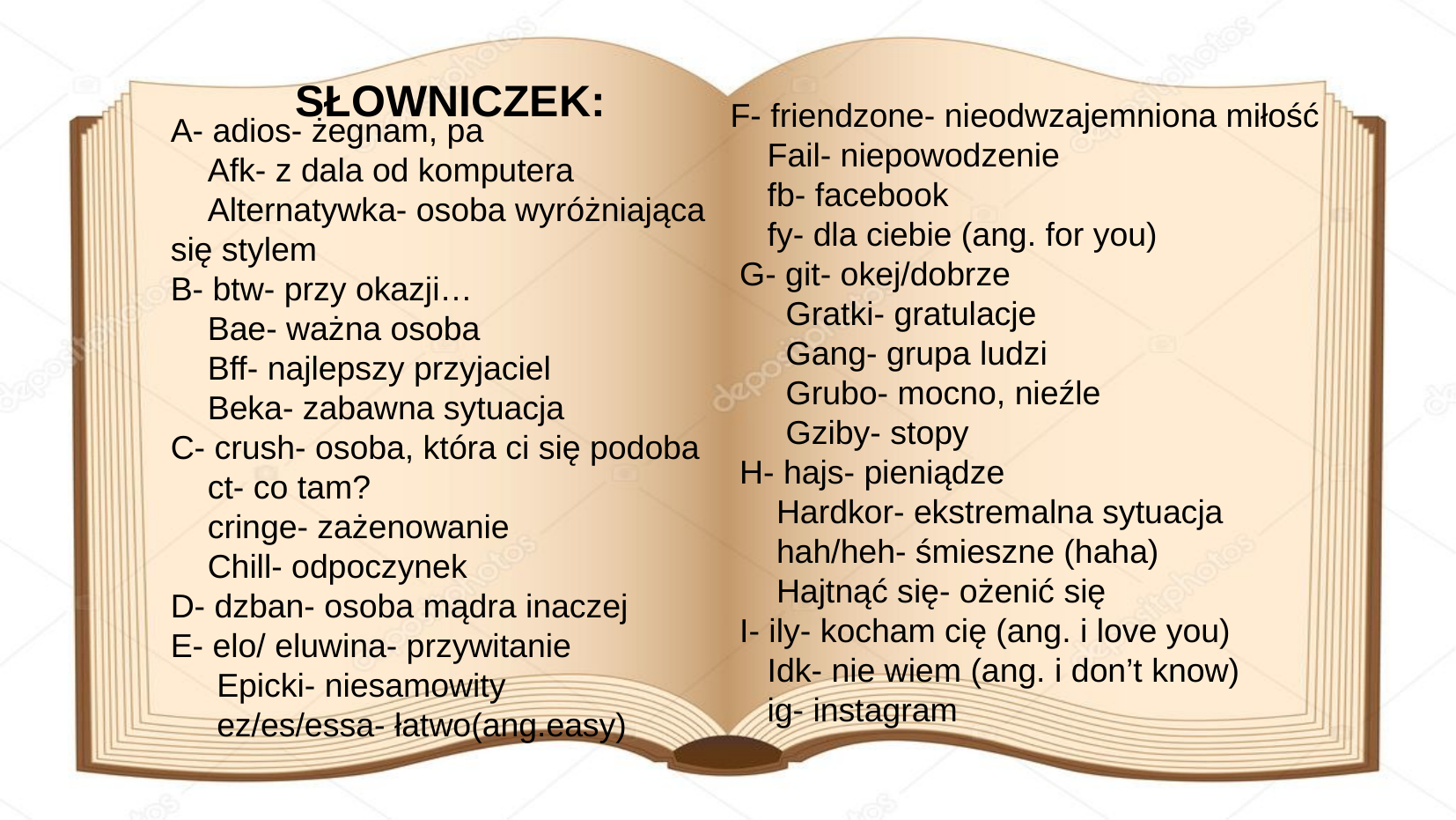

SŁOWNICZEK:
F- friendzone- nieodwzajemniona miłość
    Fail- niepowodzenie
    fb- facebook
    fy- dla ciebie (ang. for you)
 G- git- okej/dobrze
      Gratki- gratulacje
      Gang- grupa ludzi
      Grubo- mocno, nieźle
      Gziby- stopy
 H- hajs- pieniądze
     Hardkor- ekstremalna sytuacja
     hah/heh- śmieszne (haha)
     Hajtnąć się- ożenić się
 I- ily- kocham cię (ang. i love you)
    Idk- nie wiem (ang. i don’t know)
    ig- instagram

A- adios- żegnam, pa
    Afk- z dala od komputera
    Alternatywka- osoba wyróżniająca się stylem
B- btw- przy okazji…
    Bae- ważna osoba
    Bff- najlepszy przyjaciel
    Beka- zabawna sytuacja
C- crush- osoba, która ci się podoba
    ct- co tam?
    cringe- zażenowanie
    Chill- odpoczynek
D- dzban- osoba mądra inaczej
E- elo/ eluwina- przywitanie
     Epicki- niesamowity
     ez/es/essa- łatwo(ang.easy)